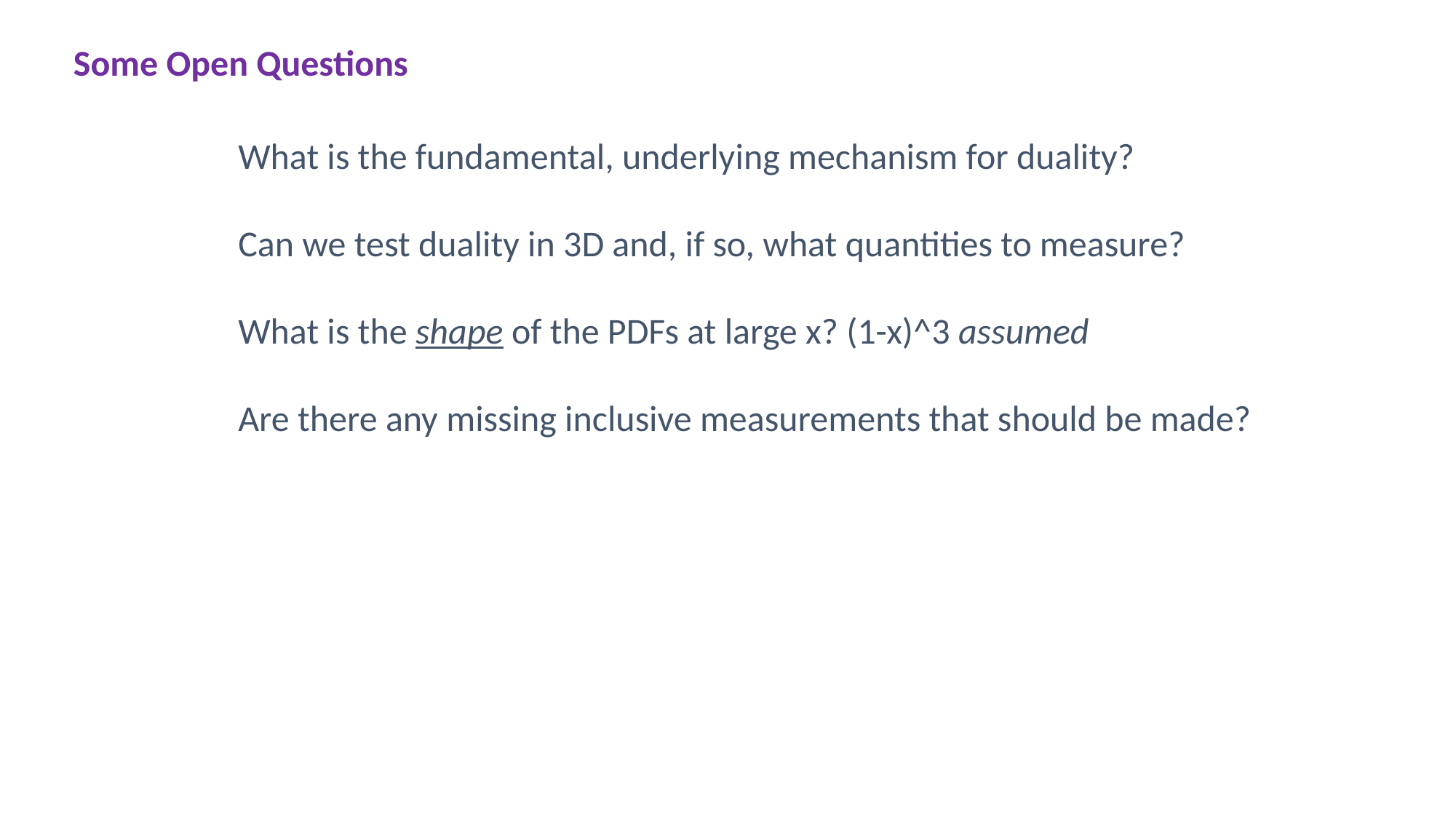

Some Open Questions
What is the fundamental, underlying mechanism for duality?

Can we test duality in 3D and, if so, what quantities to measure?

What is the shape of the PDFs at large x? (1-x)^3 assumed

Are there any missing inclusive measurements that should be made?